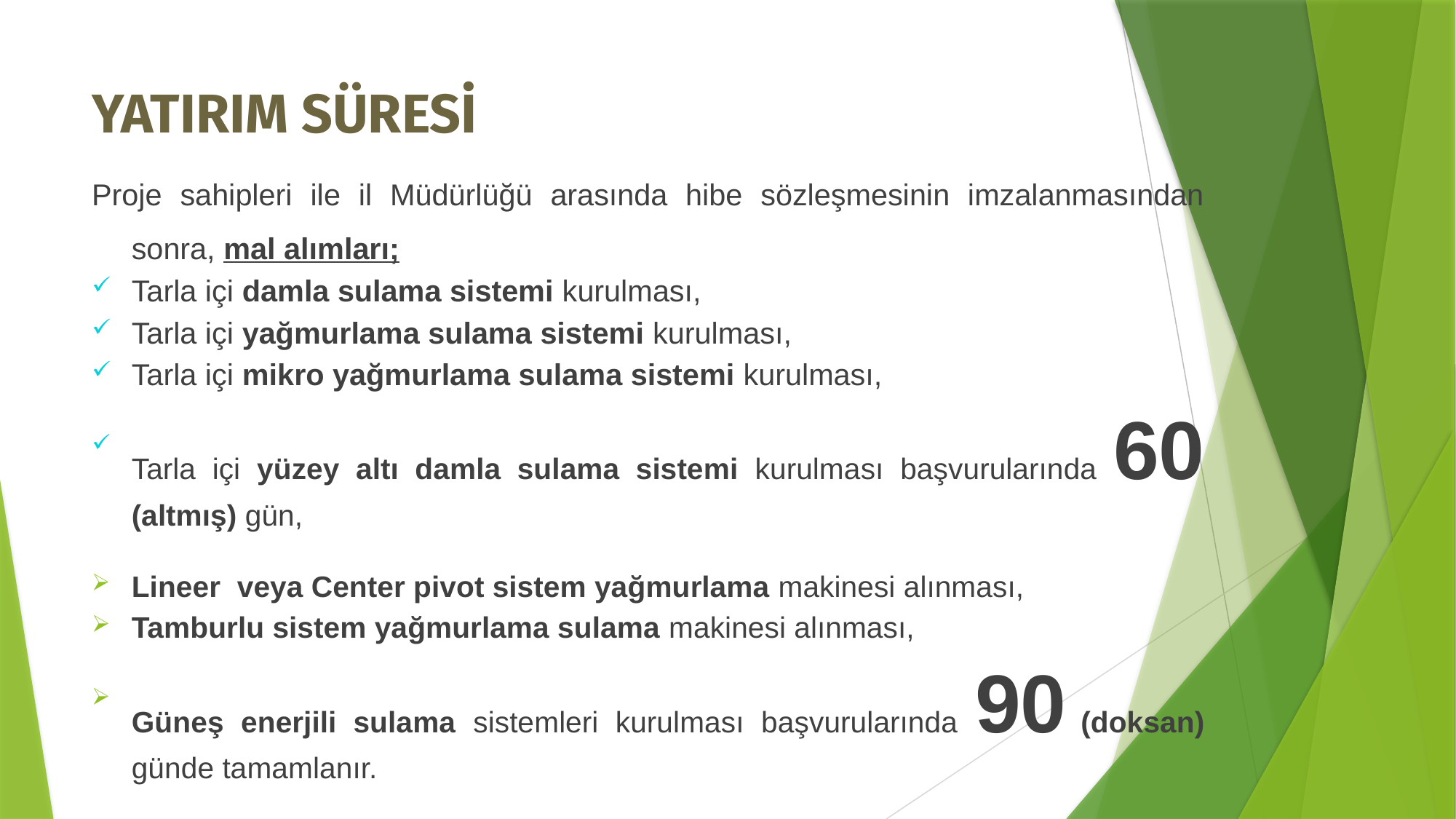

# YATIRIM SÜRESİ
Proje sahipleri ile il Müdürlüğü arasında hibe sözleşmesinin imzalanmasından sonra, mal alımları;
Tarla içi damla sulama sistemi kurulması,
Tarla içi yağmurlama sulama sistemi kurulması,
Tarla içi mikro yağmurlama sulama sistemi kurulması,
Tarla içi yüzey altı damla sulama sistemi kurulması başvurularında 60 (altmış) gün,

Lineer  veya Center pivot sistem yağmurlama makinesi alınması,
Tamburlu sistem yağmurlama sulama makinesi alınması,
Güneş enerjili sulama sistemleri kurulması başvurularında 90 (doksan) günde tamamlanır.